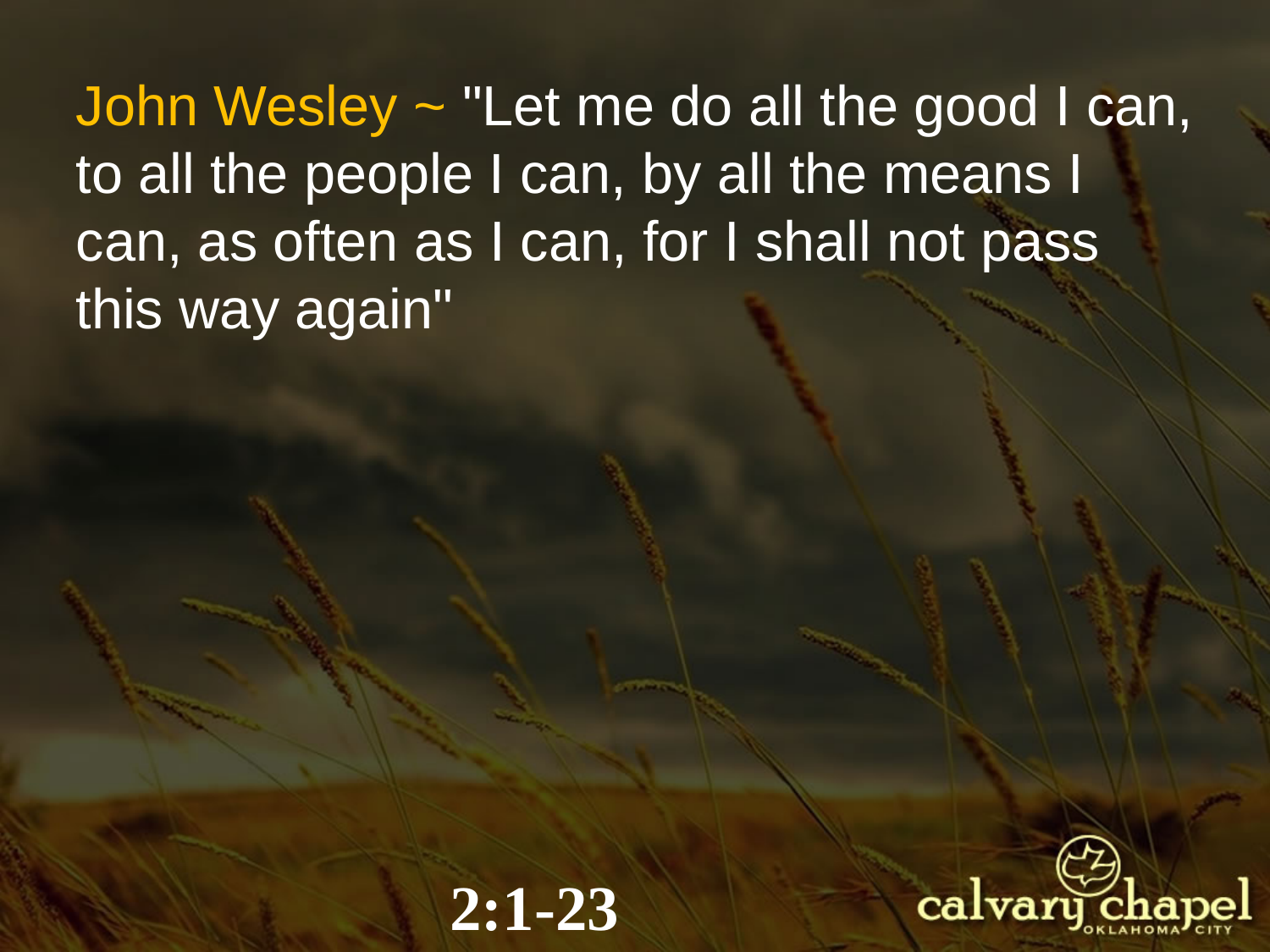

John Wesley ~ "Let me do all the good I can, to all the people I can, by all the means I can, as often as I can, for I shall not pass this way again"
2:1-23